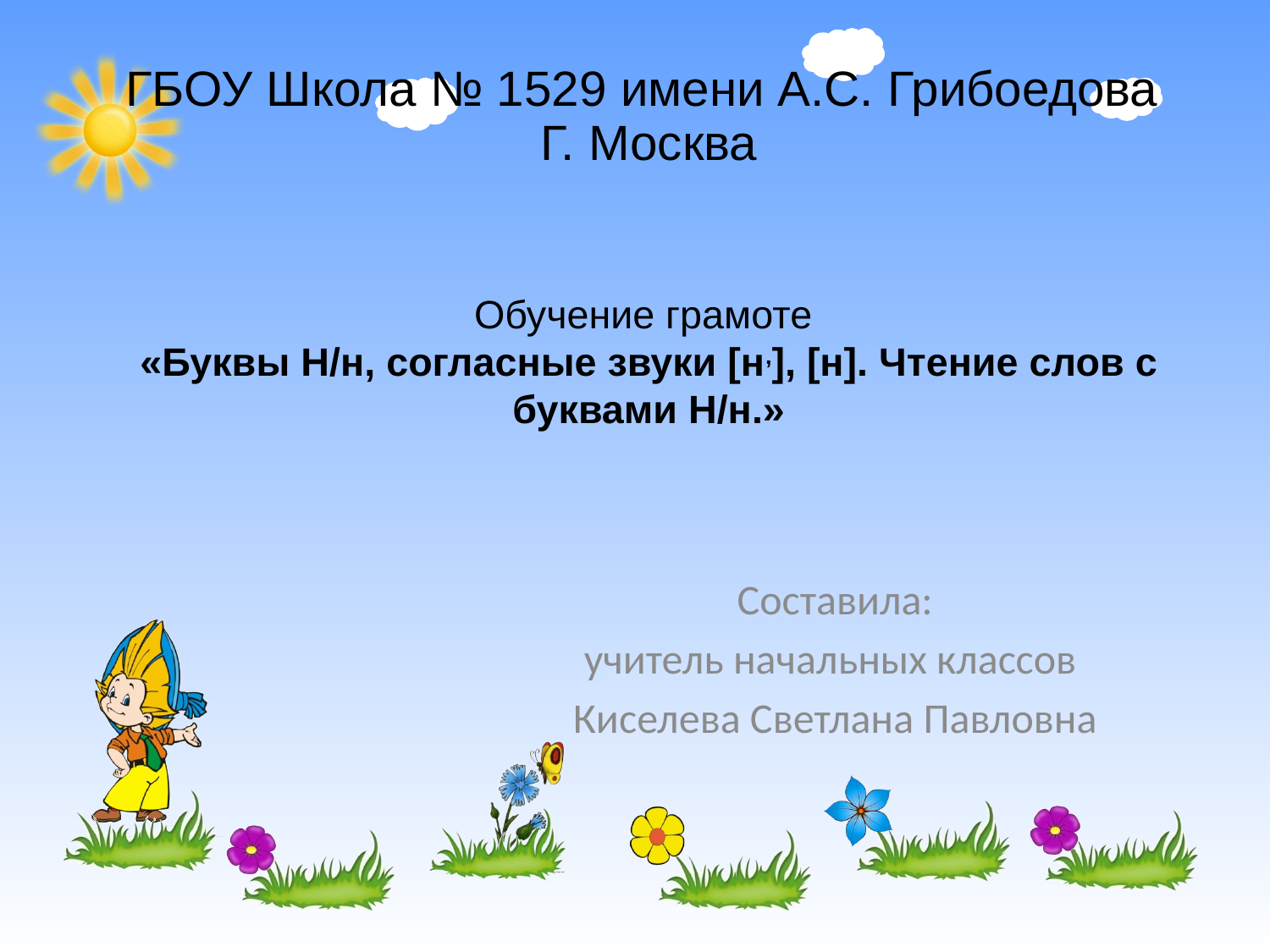

ГБОУ Школа № 1529 имени А.С. Грибоедова
Г. Москва
# Обучение грамоте «Буквы Н/н, согласные звуки [н,], [н]. Чтение слов с буквами Н/н.»
Составила:
учитель начальных классов
Киселева Светлана Павловна